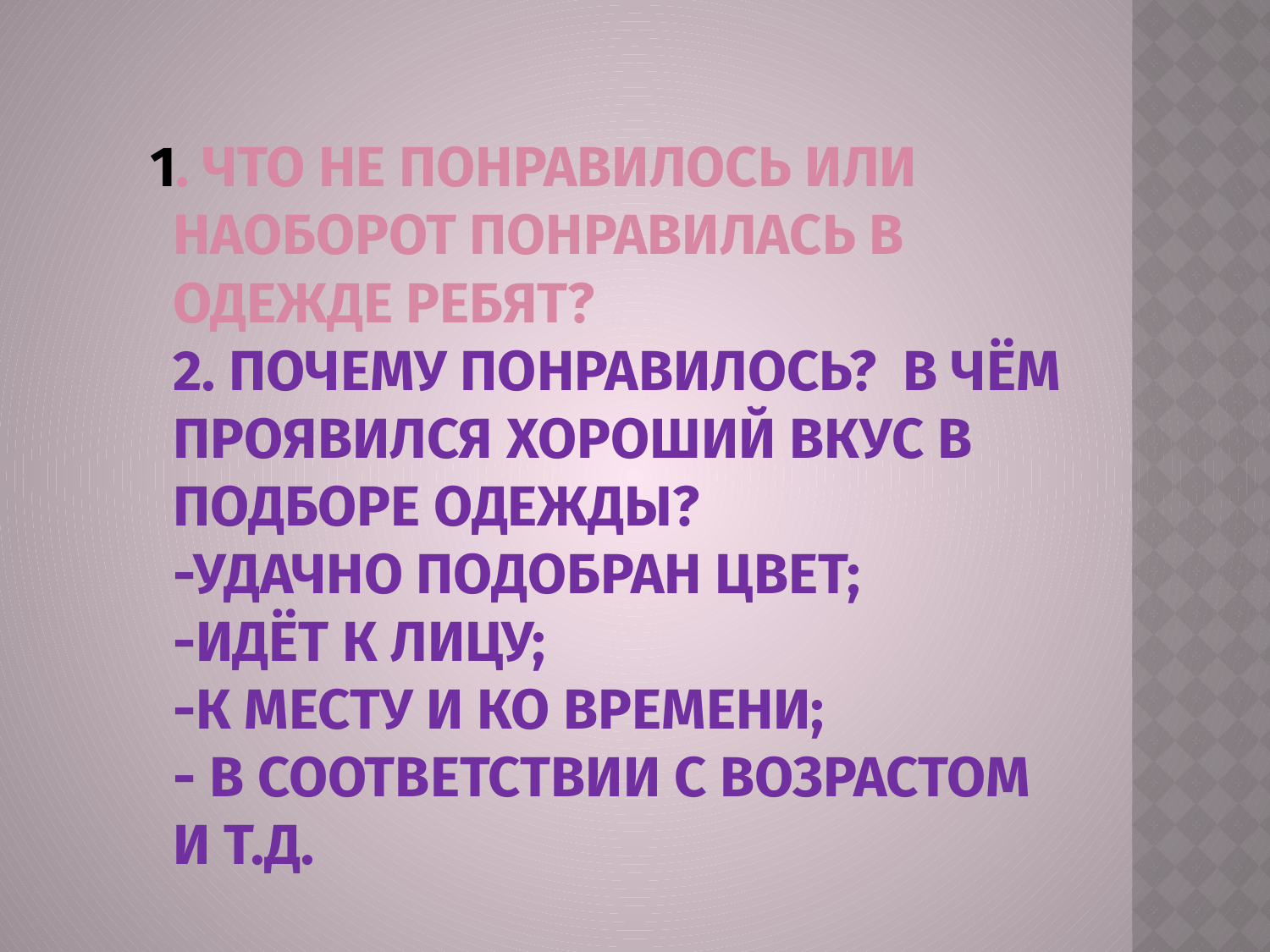

# 1. ЧТО НЕ ПОНРАВИЛОСЬ ИЛИ  НАОБОРОТ ПОНРАВИЛАСЬ В ОДЕЖДЕ РЕБЯТ? 2. Почему понравилось?  В чём проявился хороший вкус в подборе одежды? -удачно подобран цвет; -идёт к лицу; -к месту и ко времени; - в соответствии с возрастом и т.д.